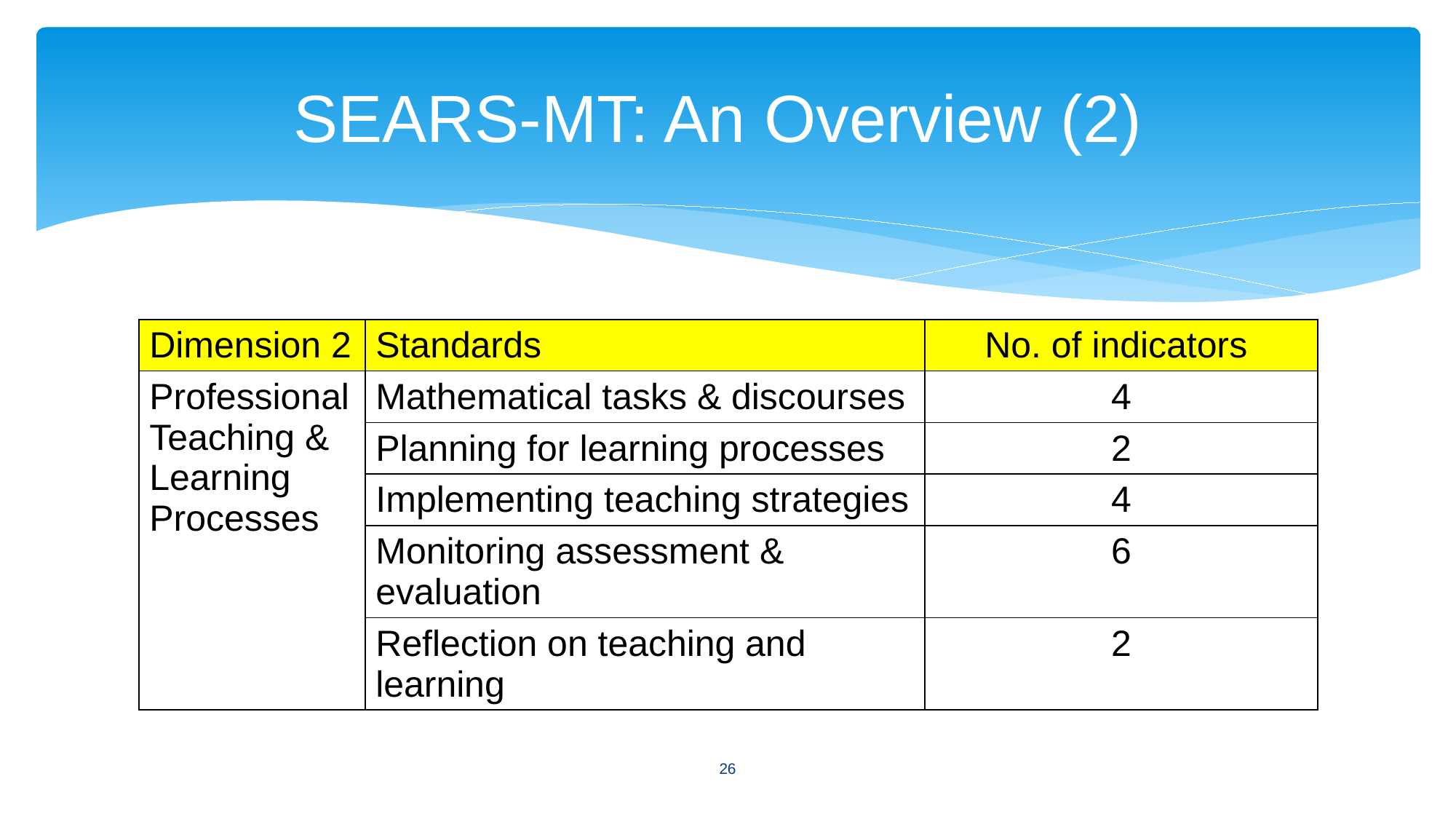

# SEARS-MT: An Overview (2)
| Dimension 2 | Standards | No. of indicators |
| --- | --- | --- |
| Professional Teaching & Learning Processes | Mathematical tasks & discourses | 4 |
|  | Planning for learning processes | 2 |
|  | Implementing teaching strategies | 4 |
|  | Monitoring assessment & evaluation | 6 |
|  | Reflection on teaching and learning | 2 |
26